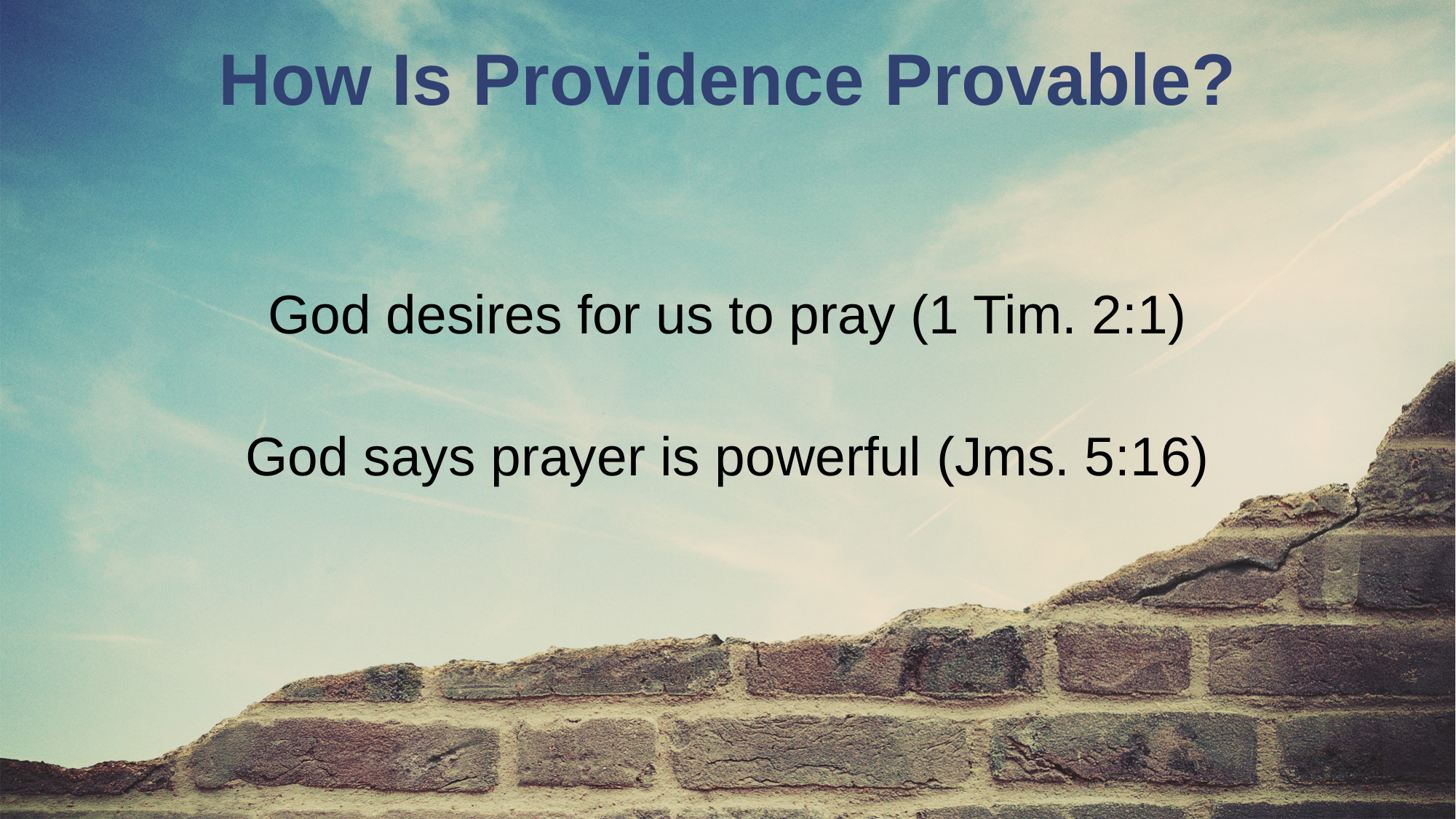

How Is Providence Provable?
God desires for us to pray (1 Tim. 2:1)
God says prayer is powerful (Jms. 5:16)